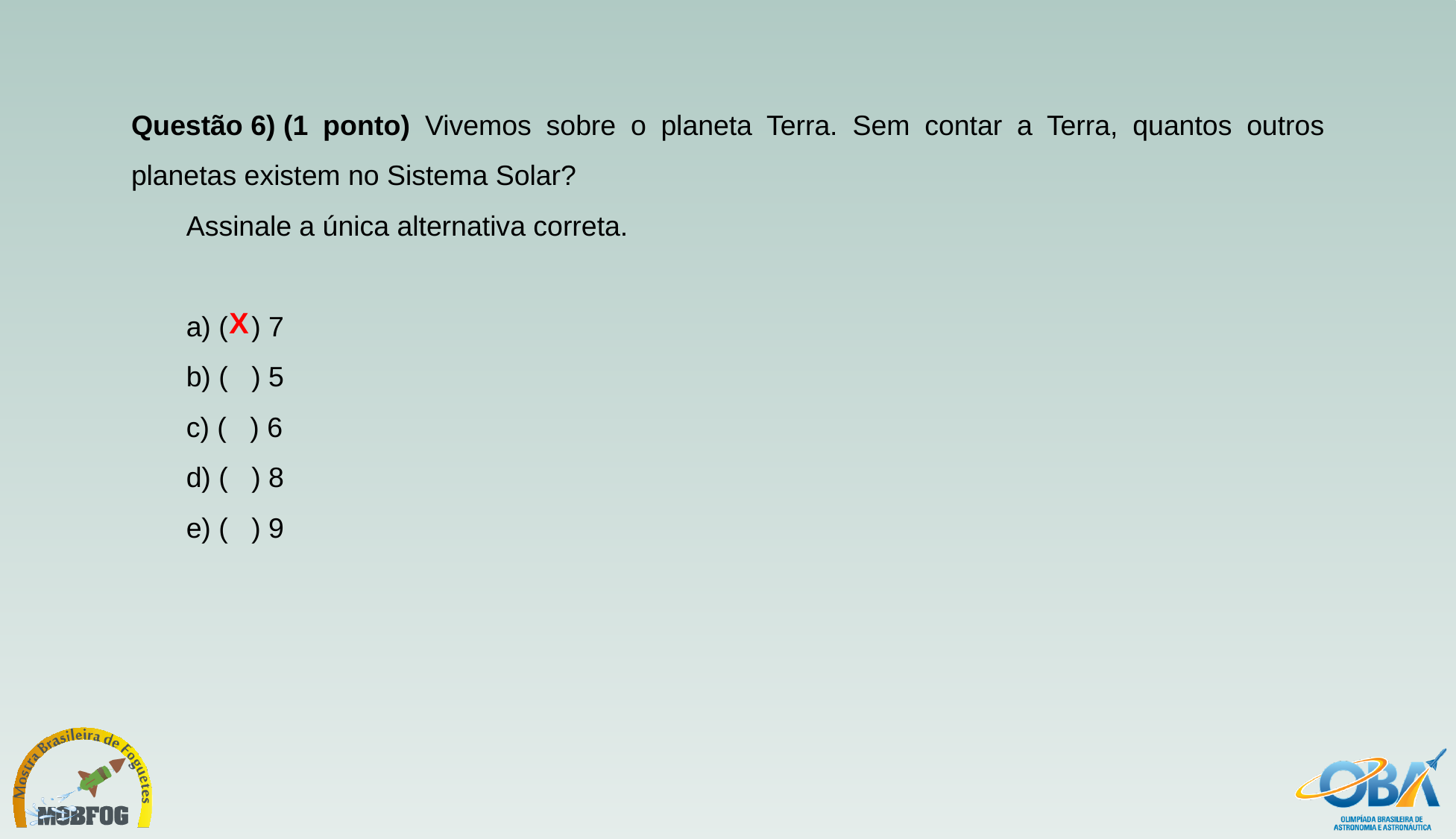

Questão 6) (1 ponto) Vivemos sobre o planeta Terra. Sem contar a Terra, quantos outros planetas existem no Sistema Solar?
Assinale a única alternativa correta.

a) (   ) 7
b) (   ) 5
c) (   ) 6
d) (   ) 8
e) (   ) 9
X